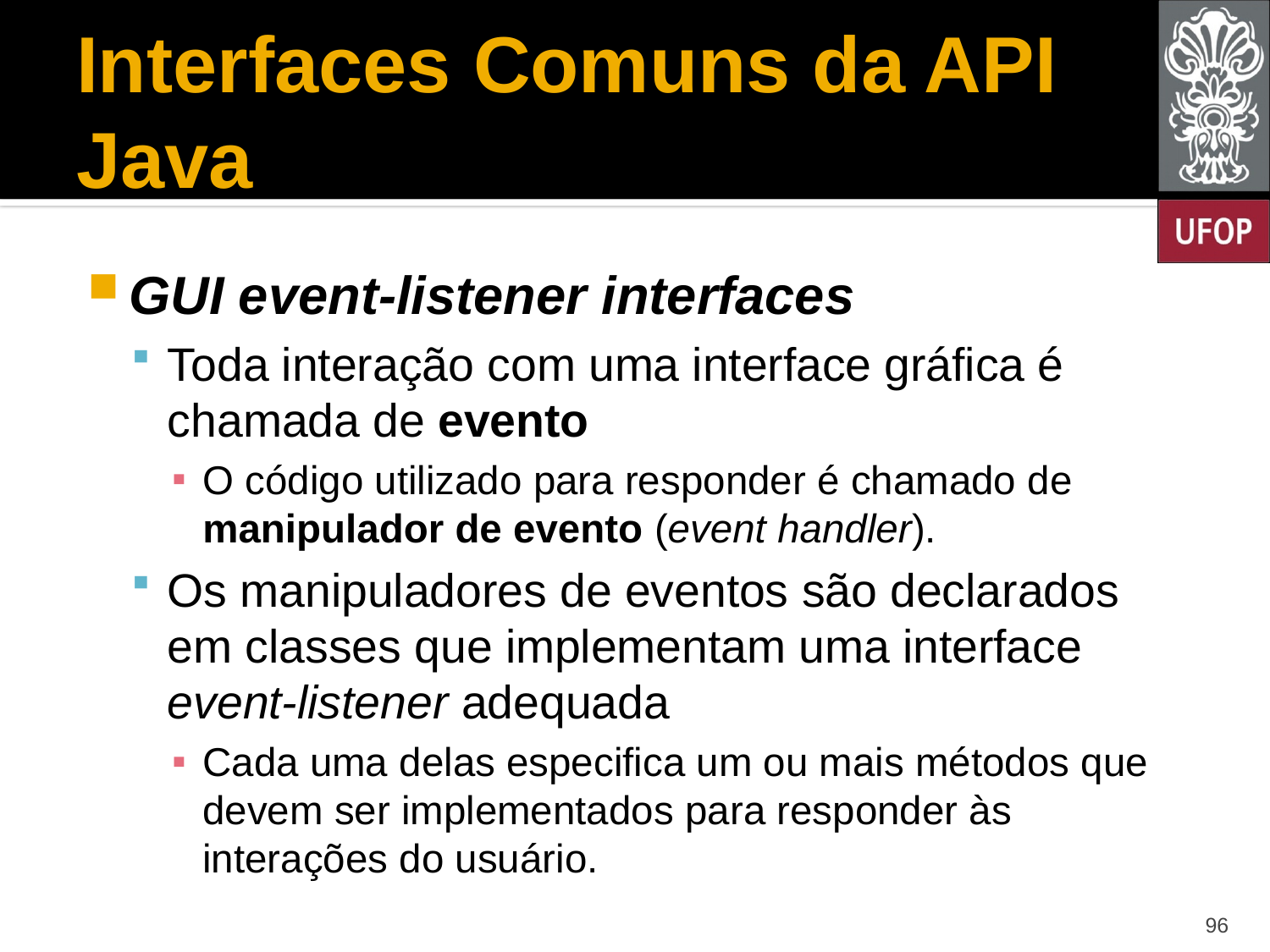

# Interfaces Comuns da API Java
GUI event-listener interfaces
Toda interação com uma interface gráfica é chamada de evento
O código utilizado para responder é chamado de manipulador de evento (event handler).
Os manipuladores de eventos são declarados em classes que implementam uma interface event-listener adequada
Cada uma delas especifica um ou mais métodos que devem ser implementados para responder às interações do usuário.
96